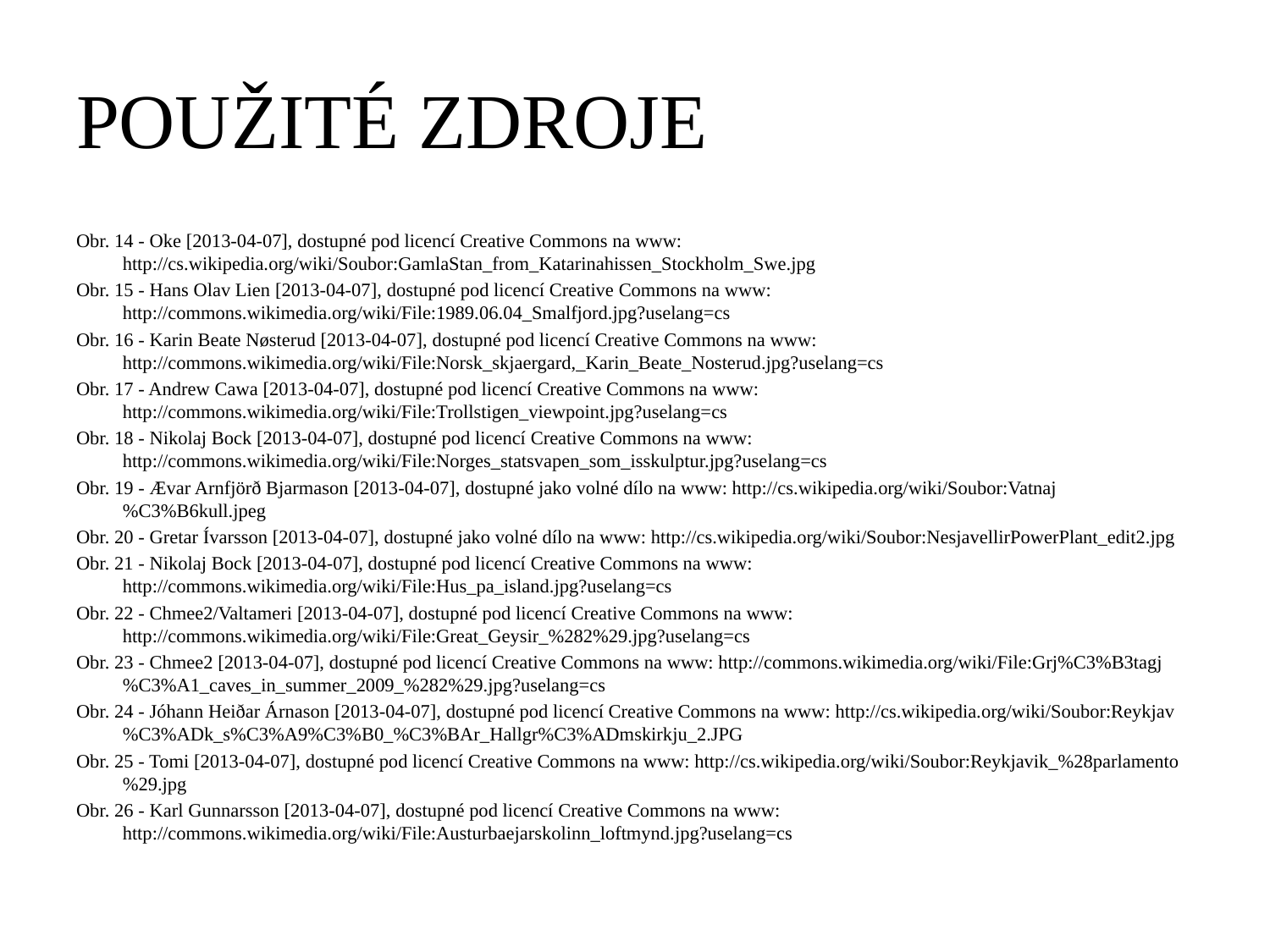

# POUŽITÉ ZDROJE
Obr. 14 - Oke [2013-04-07], dostupné pod licencí Creative Commons na www: http://cs.wikipedia.org/wiki/Soubor:GamlaStan_from_Katarinahissen_Stockholm_Swe.jpg
Obr. 15 - Hans Olav Lien [2013-04-07], dostupné pod licencí Creative Commons na www: http://commons.wikimedia.org/wiki/File:1989.06.04_Smalfjord.jpg?uselang=cs
Obr. 16 - Karin Beate Nøsterud [2013-04-07], dostupné pod licencí Creative Commons na www: http://commons.wikimedia.org/wiki/File:Norsk_skjaergard,_Karin_Beate_Nosterud.jpg?uselang=cs
Obr. 17 - Andrew Cawa [2013-04-07], dostupné pod licencí Creative Commons na www: http://commons.wikimedia.org/wiki/File:Trollstigen_viewpoint.jpg?uselang=cs
Obr. 18 - Nikolaj Bock [2013-04-07], dostupné pod licencí Creative Commons na www: http://commons.wikimedia.org/wiki/File:Norges_statsvapen_som_isskulptur.jpg?uselang=cs
Obr. 19 - Ævar Arnfjörð Bjarmason [2013-04-07], dostupné jako volné dílo na www: http://cs.wikipedia.org/wiki/Soubor:Vatnaj%C3%B6kull.jpeg
Obr. 20 - Gretar Ívarsson [2013-04-07], dostupné jako volné dílo na www: http://cs.wikipedia.org/wiki/Soubor:NesjavellirPowerPlant_edit2.jpg
Obr. 21 - Nikolaj Bock [2013-04-07], dostupné pod licencí Creative Commons na www: http://commons.wikimedia.org/wiki/File:Hus_pa_island.jpg?uselang=cs
Obr. 22 - Chmee2/Valtameri [2013-04-07], dostupné pod licencí Creative Commons na www: http://commons.wikimedia.org/wiki/File:Great_Geysir_%282%29.jpg?uselang=cs
Obr. 23 - Chmee2 [2013-04-07], dostupné pod licencí Creative Commons na www: http://commons.wikimedia.org/wiki/File:Grj%C3%B3tagj%C3%A1_caves_in_summer_2009_%282%29.jpg?uselang=cs
Obr. 24 - Jóhann Heiðar Árnason [2013-04-07], dostupné pod licencí Creative Commons na www: http://cs.wikipedia.org/wiki/Soubor:Reykjav%C3%ADk_s%C3%A9%C3%B0_%C3%BAr_Hallgr%C3%ADmskirkju_2.JPG
Obr. 25 - Tomi [2013-04-07], dostupné pod licencí Creative Commons na www: http://cs.wikipedia.org/wiki/Soubor:Reykjavik_%28parlamento%29.jpg
Obr. 26 - Karl Gunnarsson [2013-04-07], dostupné pod licencí Creative Commons na www: http://commons.wikimedia.org/wiki/File:Austurbaejarskolinn_loftmynd.jpg?uselang=cs